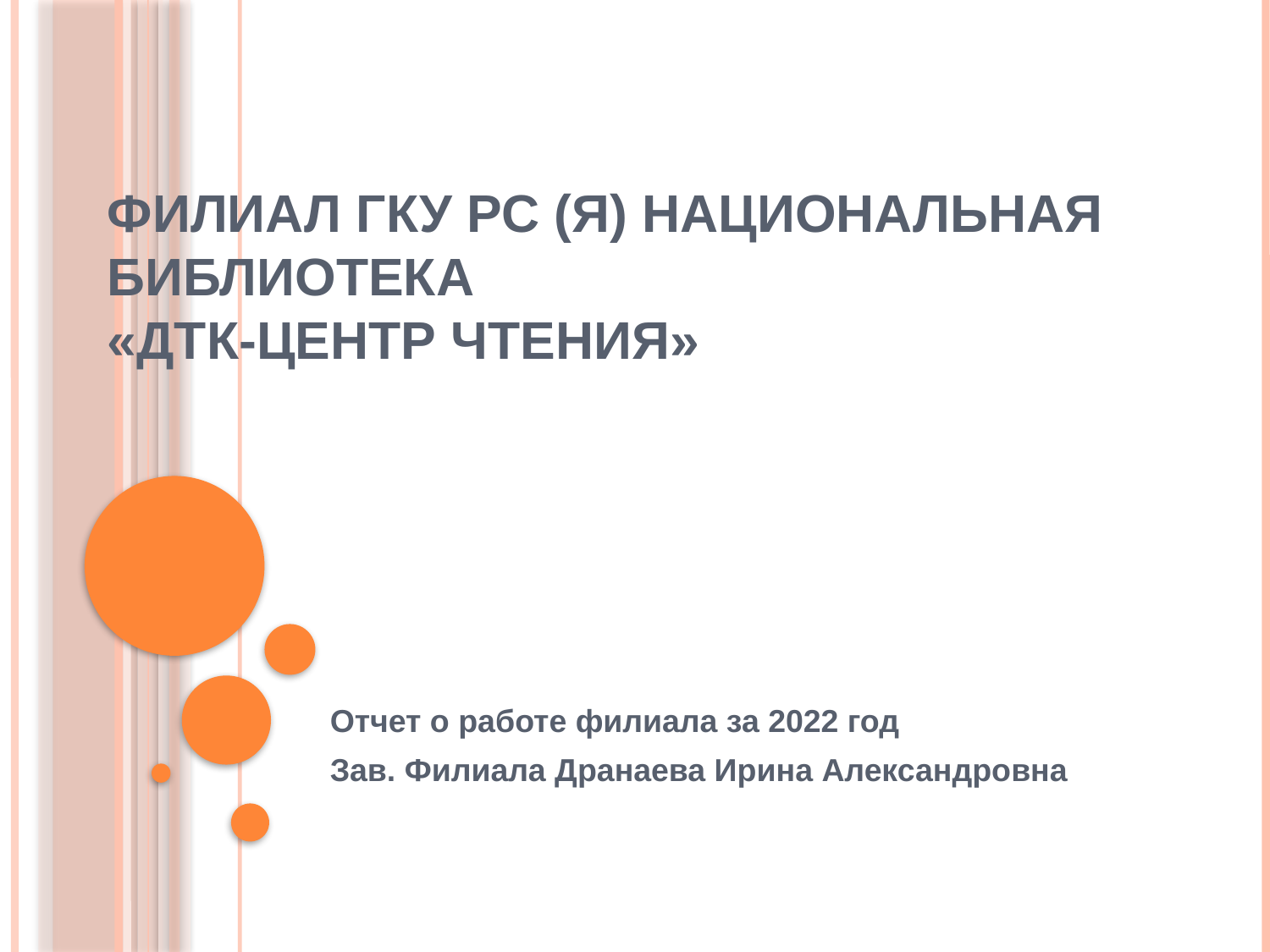

# ФИЛИАЛ ГКУ РС (Я) НАЦИОНАЛЬНАЯ БИБЛИОТЕКА «ДТК-ЦЕНТР ЧТЕНИЯ»
Отчет о работе филиала за 2022 год
Зав. Филиала Дранаева Ирина Александровна